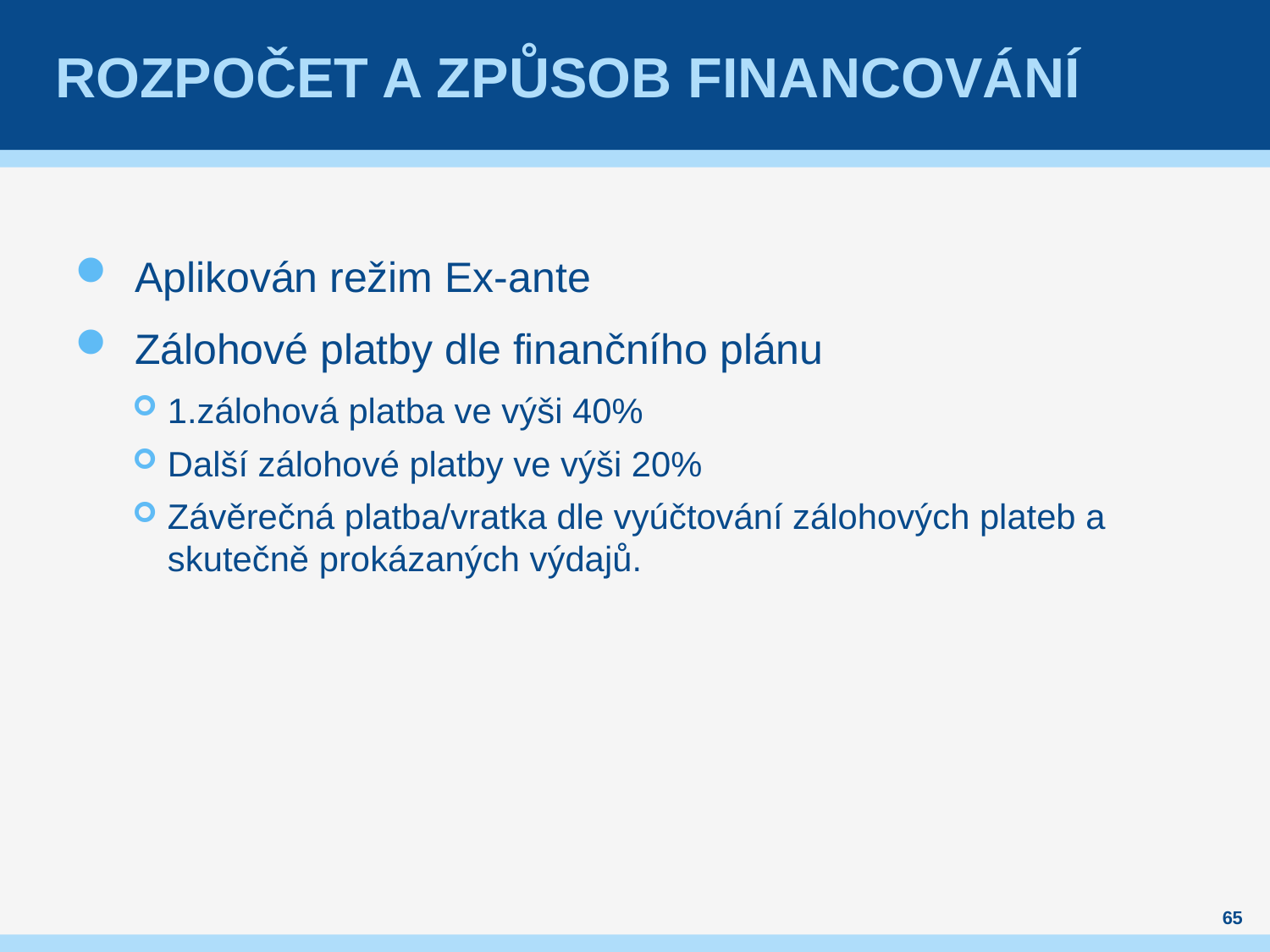

# Rozpočet a způsob financování
Aplikován režim Ex-ante
Zálohové platby dle finančního plánu
1.zálohová platba ve výši 40%
Další zálohové platby ve výši 20%
Závěrečná platba/vratka dle vyúčtování zálohových plateb a skutečně prokázaných výdajů.

65